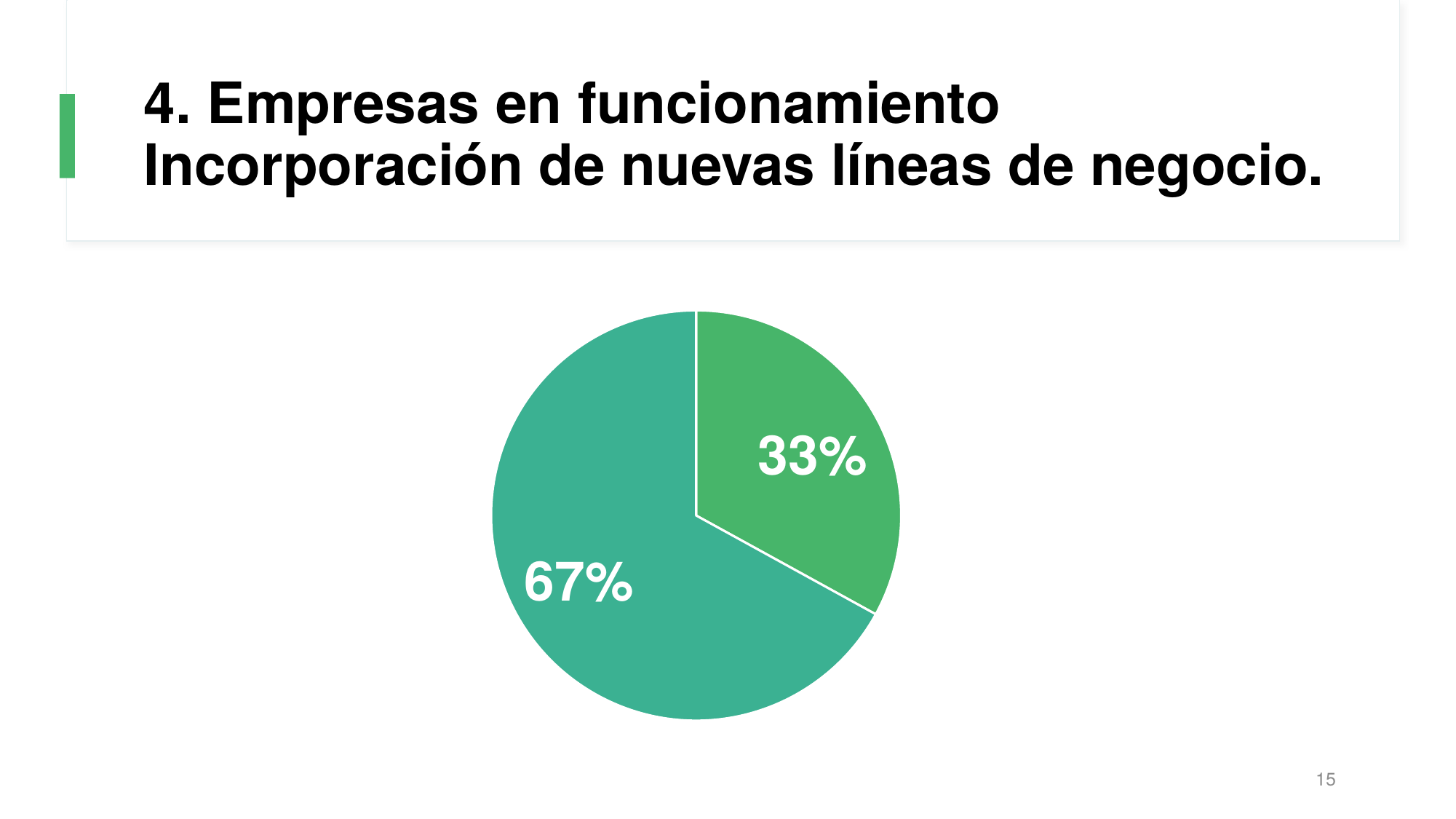

# 4. Empresas en funcionamiento Incorporación de nuevas líneas de negocio.

### Chart

| Category |  |
|---|---|
| Si | 0.33 |
| No | 0.67 |
15